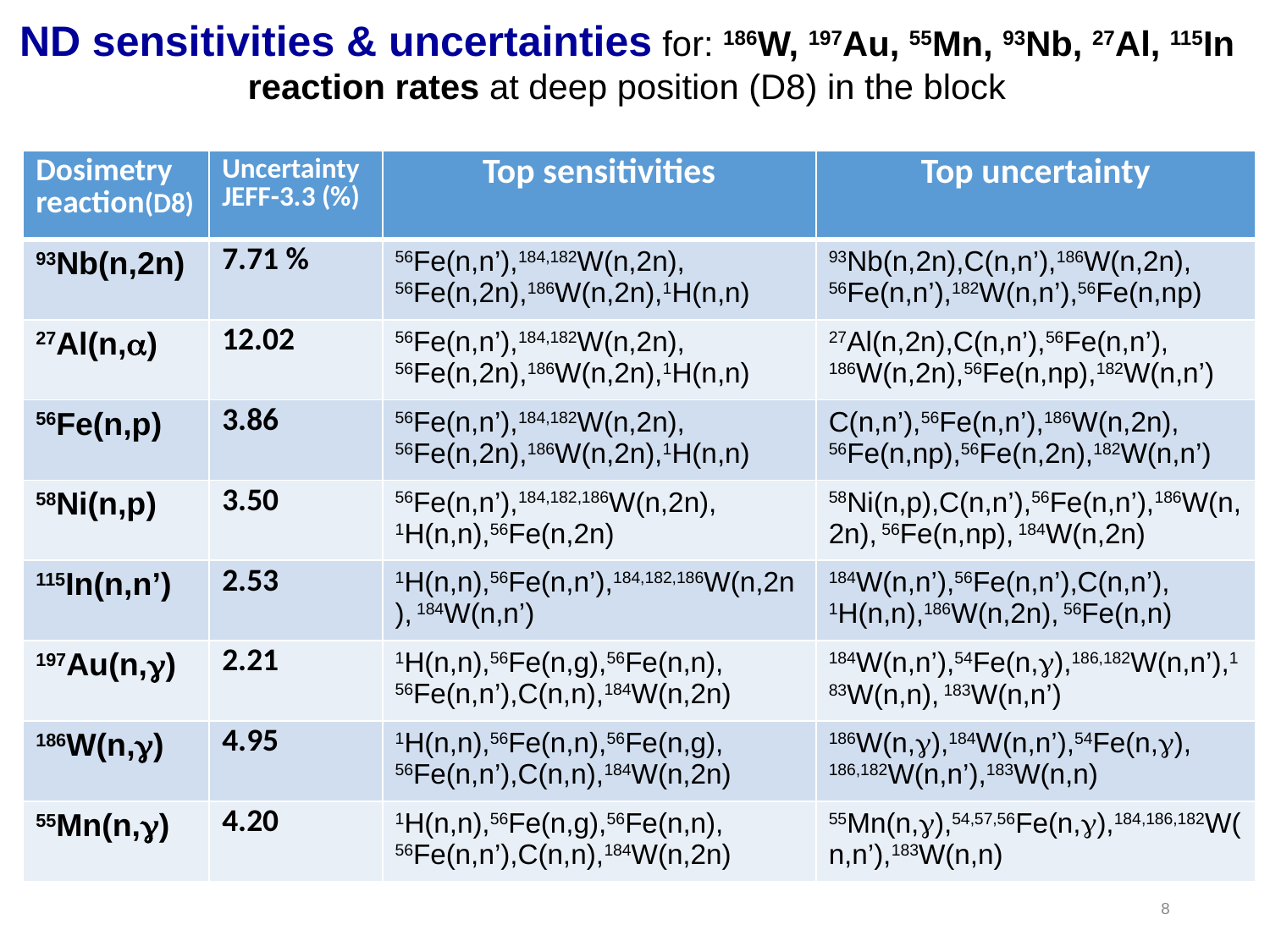

ND sensitivities & uncertainties for: 186W, 197Au, 55Mn, 93Nb, 27Al, 115In reaction rates at deep position (D8) in the block
| Dosimetry reaction(D8) | Uncertainty JEFF-3.3 (%) | Top sensitivities | Top uncertainty |
| --- | --- | --- | --- |
| 93Nb(n,2n) | 7.71 % | 56Fe(n,n’),184,182W(n,2n), 56Fe(n,2n),186W(n,2n),1H(n,n) | 93Nb(n,2n),C(n,n’),186W(n,2n), 56Fe(n,n’),182W(n,n’),56Fe(n,np) |
| 27Al(n,α) | 12.02 | 56Fe(n,n’),184,182W(n,2n), 56Fe(n,2n),186W(n,2n),1H(n,n) | 27Al(n,2n),C(n,n’),56Fe(n,n’), 186W(n,2n),56Fe(n,np),182W(n,n’) |
| 56Fe(n,p) | 3.86 | 56Fe(n,n’),184,182W(n,2n), 56Fe(n,2n),186W(n,2n),1H(n,n) | C(n,n’),56Fe(n,n’),186W(n,2n), 56Fe(n,np),56Fe(n,2n),182W(n,n’) |
| 58Ni(n,p) | 3.50 | 56Fe(n,n’),184,182,186W(n,2n), 1H(n,n),56Fe(n,2n) | 58Ni(n,p),C(n,n’),56Fe(n,n’),186W(n,2n), 56Fe(n,np), 184W(n,2n) |
| 115In(n,n’) | 2.53 | 1H(n,n),56Fe(n,n’),184,182,186W(n,2n), 184W(n,n’) | 184W(n,n’),56Fe(n,n’),C(n,n’), 1H(n,n),186W(n,2n), 56Fe(n,n) |
| 197Au(n,γ) | 2.21 | 1H(n,n),56Fe(n,g),56Fe(n,n), 56Fe(n,n’),C(n,n),184W(n,2n) | 184W(n,n’),54Fe(n,γ),186,182W(n,n’),183W(n,n), 183W(n,n’) |
| 186W(n,γ) | 4.95 | 1H(n,n),56Fe(n,n),56Fe(n,g), 56Fe(n,n’),C(n,n),184W(n,2n) | 186W(n,γ),184W(n,n’),54Fe(n,γ), 186,182W(n,n’),183W(n,n) |
| 55Mn(n,γ) | 4.20 | 1H(n,n),56Fe(n,g),56Fe(n,n), 56Fe(n,n’),C(n,n),184W(n,2n) | 55Mn(n,γ),54,57,56Fe(n,γ),184,186,182W(n,n’),183W(n,n) |
8